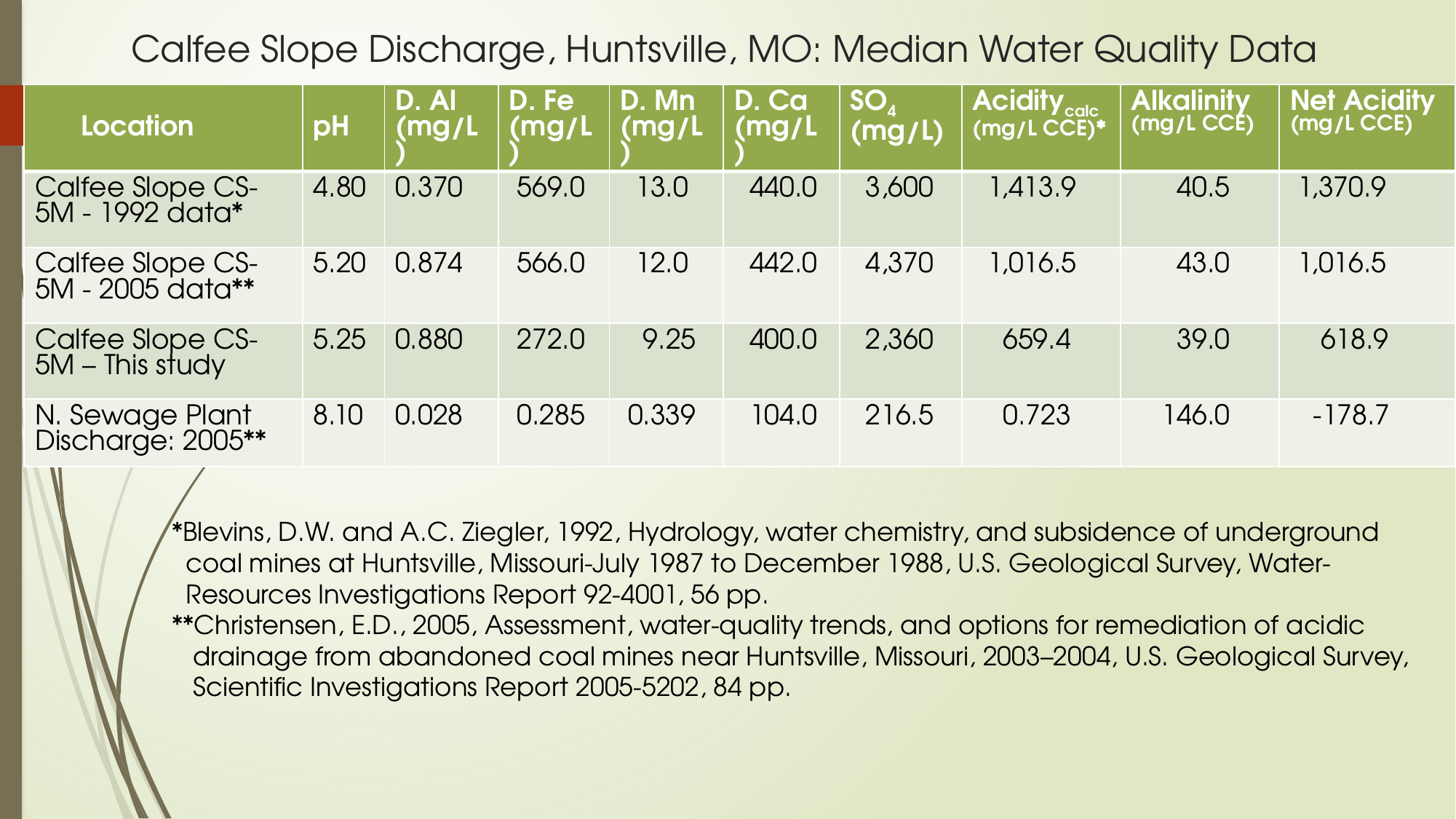

# Calfee Slope Discharge, Huntsville, MO: Median Water Quality Data
| Location | pH | D. Al (mg/L) | D. Fe (mg/L) | D. Mn (mg/L) | D. Ca (mg/L) | SO4 (mg/L) | Aciditycalc (mg/L CCE)\* | Alkalinity (mg/L CCE) | Net Acidity (mg/L CCE) |
| --- | --- | --- | --- | --- | --- | --- | --- | --- | --- |
| Calfee Slope CS-5M - 1992 data\* | 4.80 | 0.370 | 569.0 | 13.0 | 440.0 | 3,600 | 1,413.9 | 40.5 | 1,370.9 |
| Calfee Slope CS-5M - 2005 data\*\* | 5.20 | 0.874 | 566.0 | 12.0 | 442.0 | 4,370 | 1,016.5 | 43.0 | 1,016.5 |
| Calfee Slope CS-5M – This study | 5.25 | 0.880 | 272.0 | 9.25 | 400.0 | 2,360 | 659.4 | 39.0 | 618.9 |
| N. Sewage Plant Discharge: 2005\*\* | 8.10 | 0.028 | 0.285 | 0.339 | 104.0 | 216.5 | 0.723 | 146.0 | -178.7 |
*Blevins, D.W. and A.C. Ziegler, 1992, Hydrology, water chemistry, and subsidence of underground
  coal mines at Huntsville, Missouri-July 1987 to December 1988, U.S. Geological Survey, Water-
  Resources Investigations Report 92-4001, 56 pp.
**Christensen, E.D., 2005, Assessment, water-quality trends, and options for remediation of acidic
   drainage from abandoned coal mines near Huntsville, Missouri, 2003–2004, U.S. Geological Survey,
   Scientific Investigations Report 2005-5202, 84 pp.